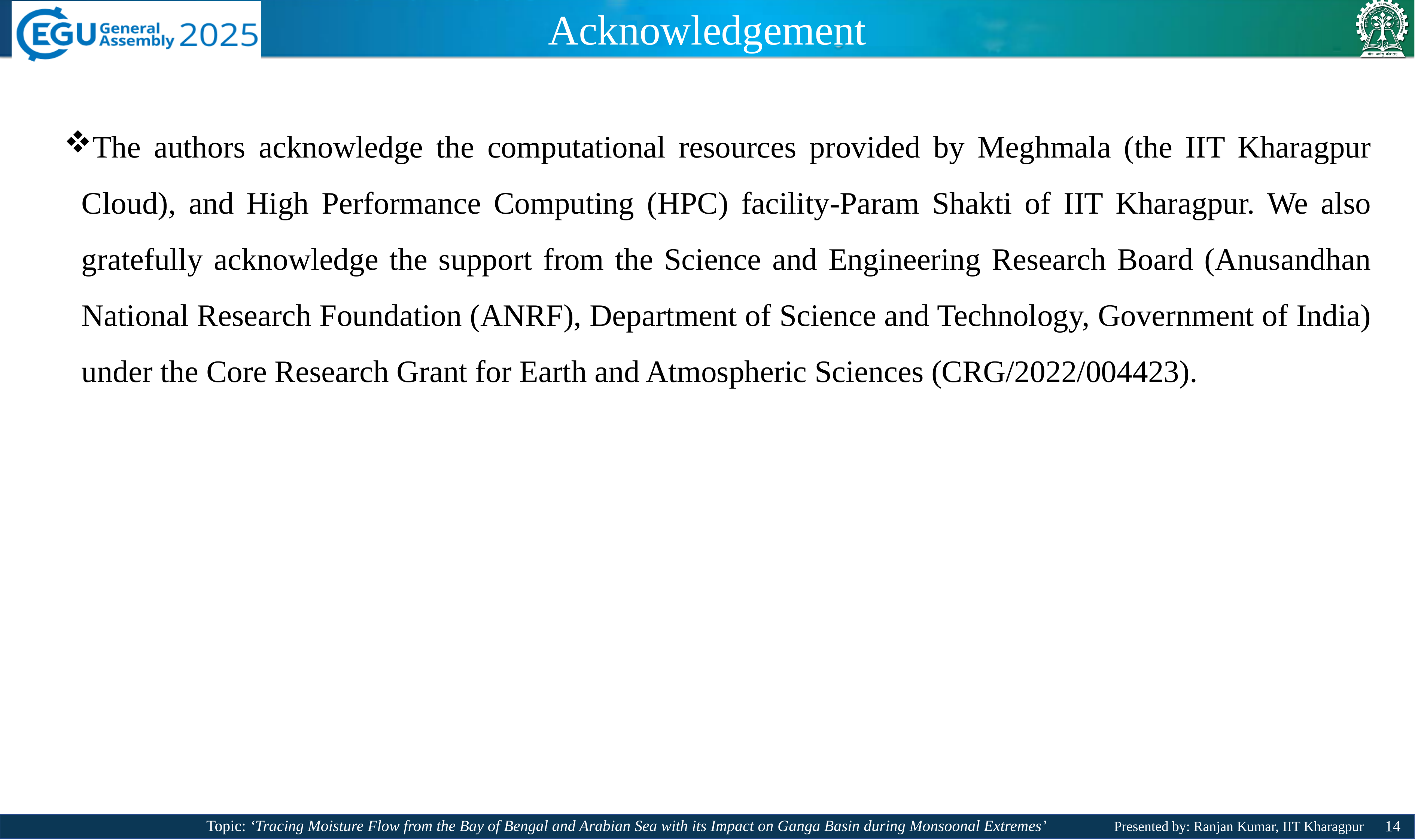

Acknowledgement
The authors acknowledge the computational resources provided by Meghmala (the IIT Kharagpur Cloud), and High Performance Computing (HPC) facility-Param Shakti of IIT Kharagpur. We also gratefully acknowledge the support from the Science and Engineering Research Board (Anusandhan National Research Foundation (ANRF), Department of Science and Technology, Government of India) under the Core Research Grant for Earth and Atmospheric Sciences (CRG/2022/004423).
14